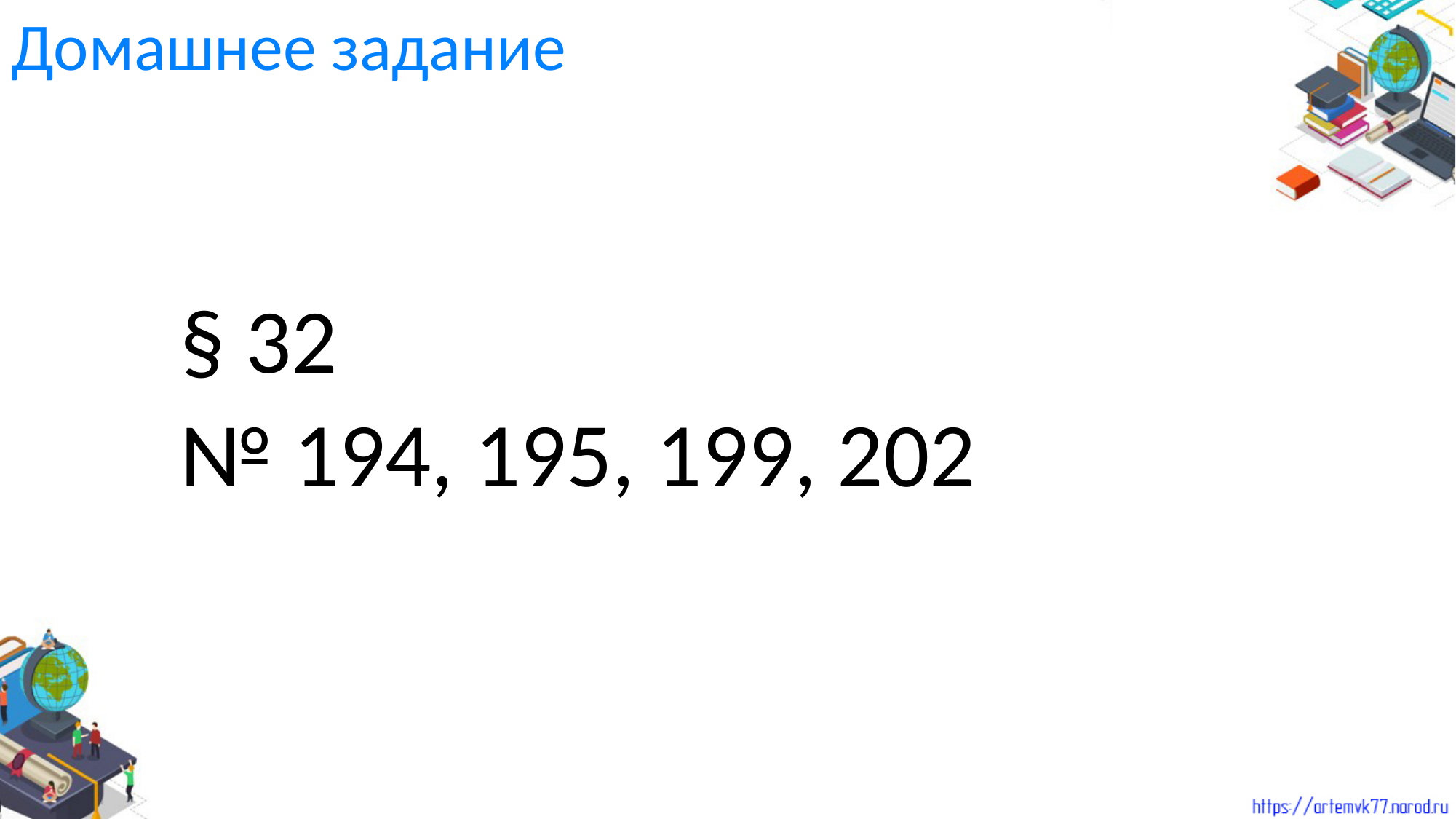

# Домашнее задание
§ 32
№ 194, 195, 199, 202